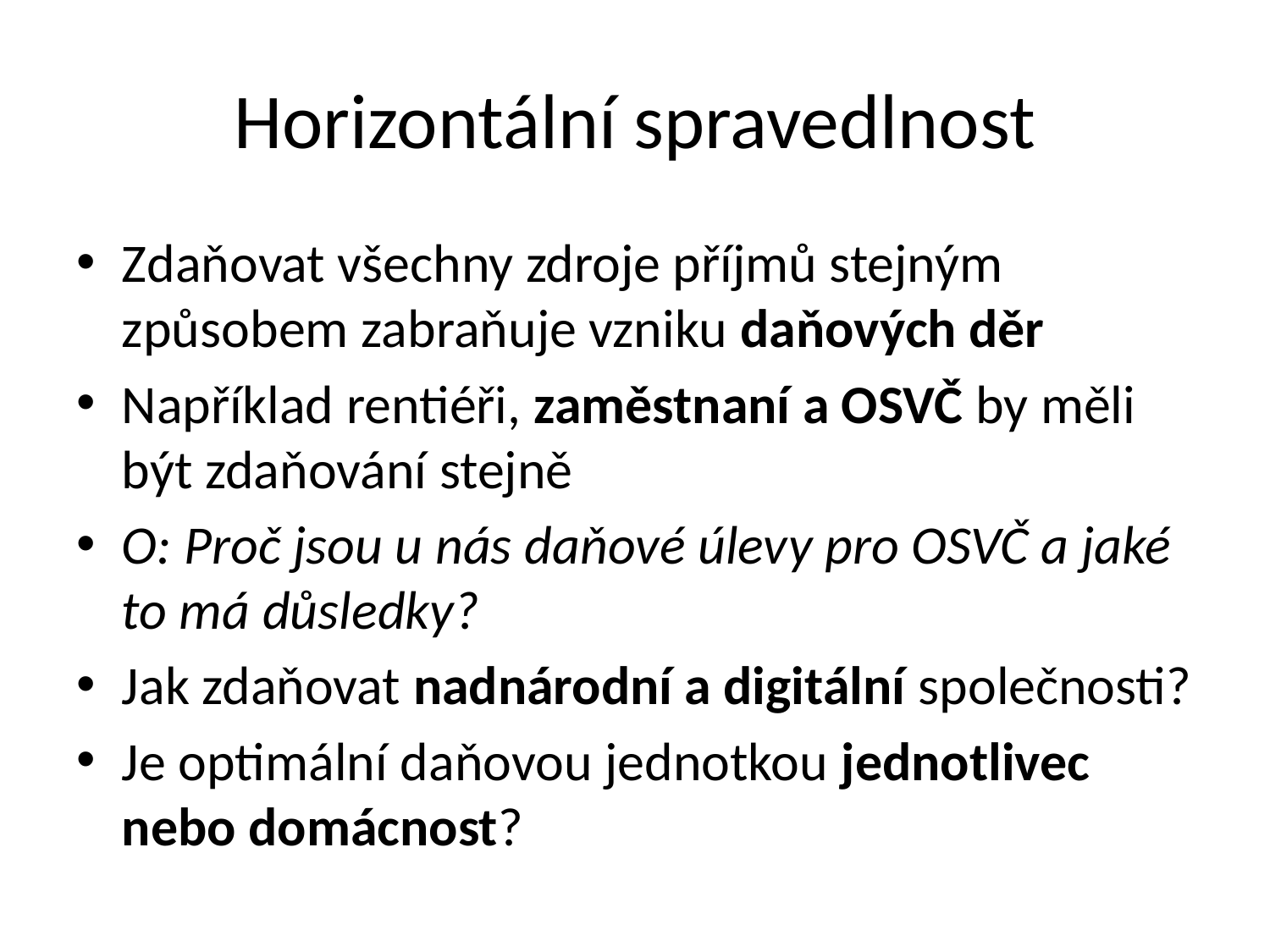

# Horizontální spravedlnost
Zdaňovat všechny zdroje příjmů stejným způsobem zabraňuje vzniku daňových děr
Například rentiéři, zaměstnaní a OSVČ by měli být zdaňování stejně
O: Proč jsou u nás daňové úlevy pro OSVČ a jaké to má důsledky?
Jak zdaňovat nadnárodní a digitální společnosti?
Je optimální daňovou jednotkou jednotlivec nebo domácnost?